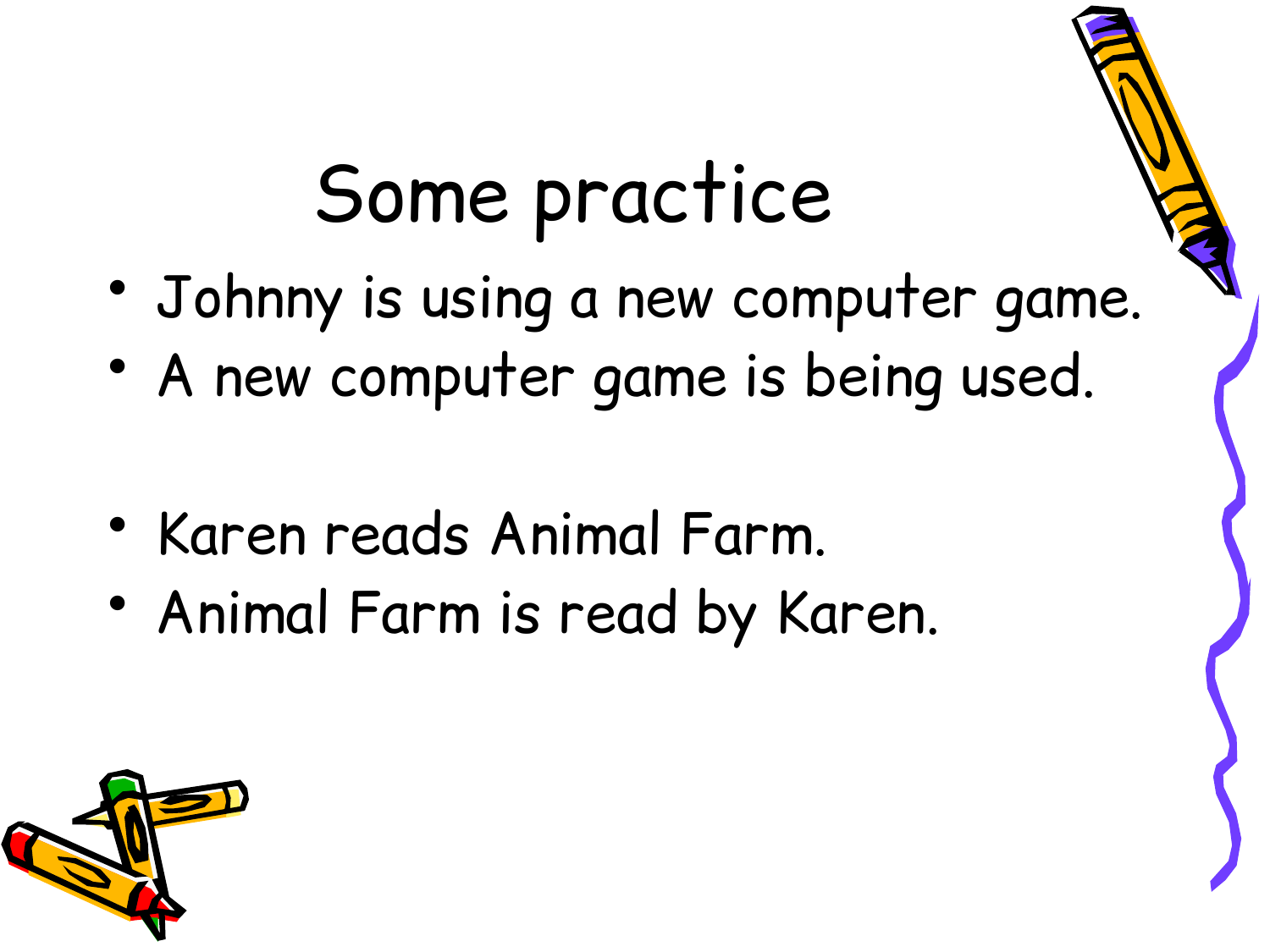

# Some practice
Johnny is using a new computer game.
A new computer game is being used.

Karen reads Animal Farm.
Animal Farm is read by Karen.